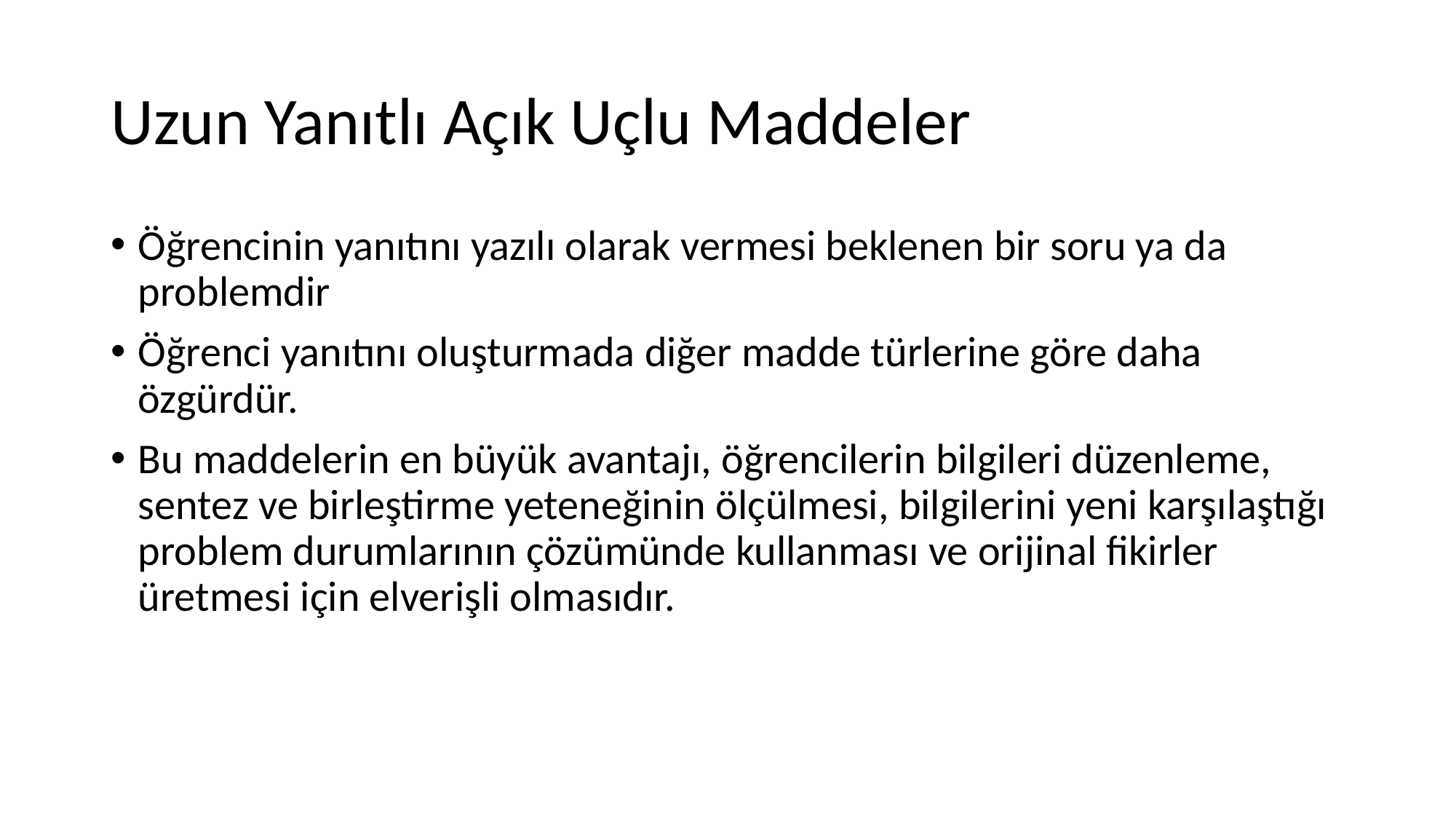

# Uzun Yanıtlı Açık Uçlu Maddeler
Öğrencinin yanıtını yazılı olarak vermesi beklenen bir soru ya da problemdir
Öğrenci yanıtını oluşturmada diğer madde türlerine göre daha özgürdür.
Bu maddelerin en büyük avantajı, öğrencilerin bilgileri düzenleme, sentez ve birleştirme yeteneğinin ölçülmesi, bilgilerini yeni karşılaştığı problem durumlarının çözümünde kullanması ve orijinal fikirler üretmesi için elverişli olmasıdır.